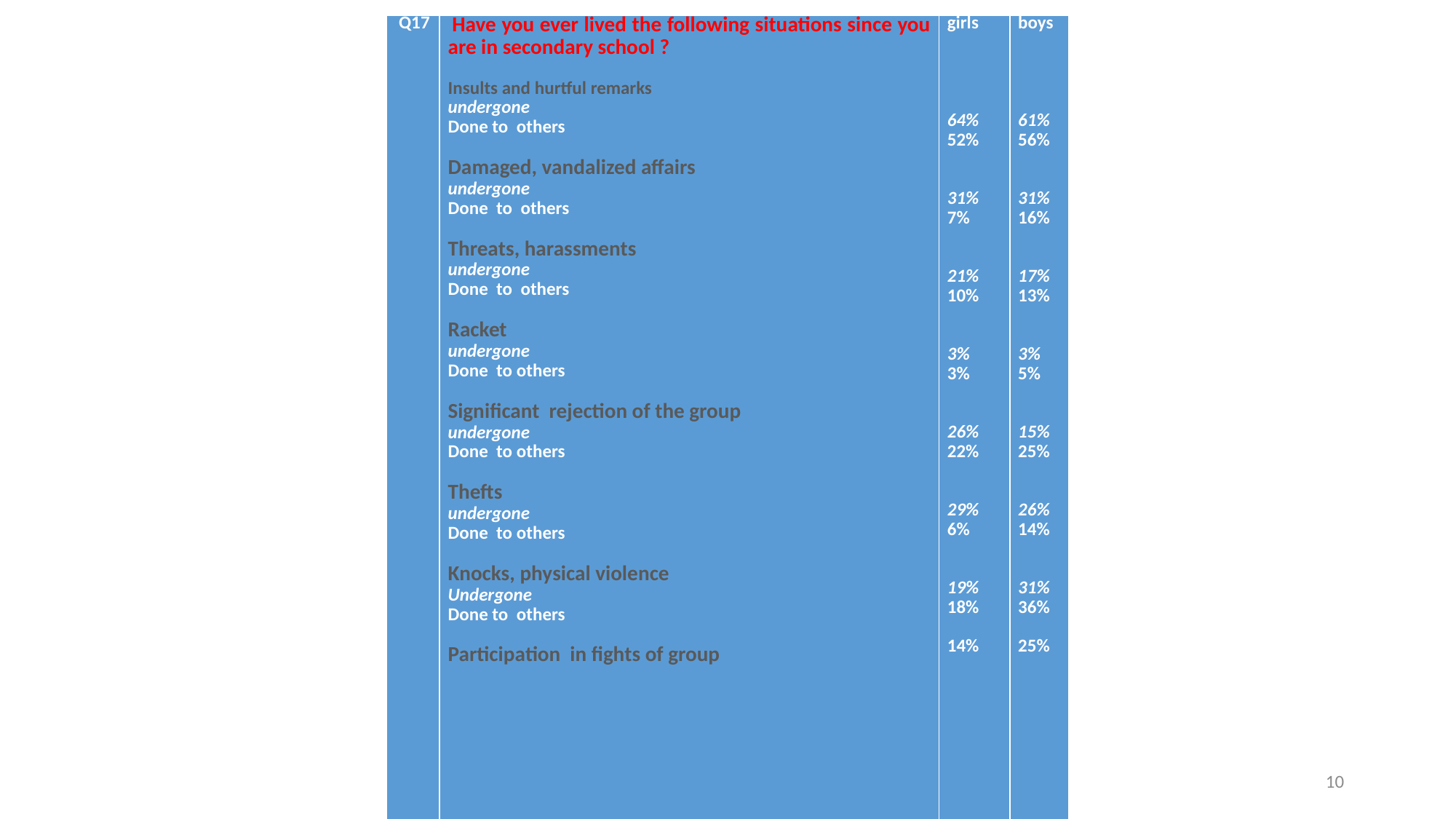

| Q17 | Have you ever lived the following situations since you are in secondary school ? Insults and hurtful remarks undergone Done to others   Damaged, vandalized affairs undergone Done to others   Threats, harassments undergone Done to others   Racket undergone Done to others   Significant rejection of the group undergone Done to others   Thefts undergone Done to others   Knocks, physical violence Undergone Done to others   Participation in fights of group | girls     64% 52%     31% 7%     21% 10%     3% 3%     26% 22%     29% 6%     19% 18%   14% | boys     61% 56%     31% 16%     17% 13%     3% 5%     15% 25%     26% 14%     31% 36%   25% |
| --- | --- | --- | --- |
10